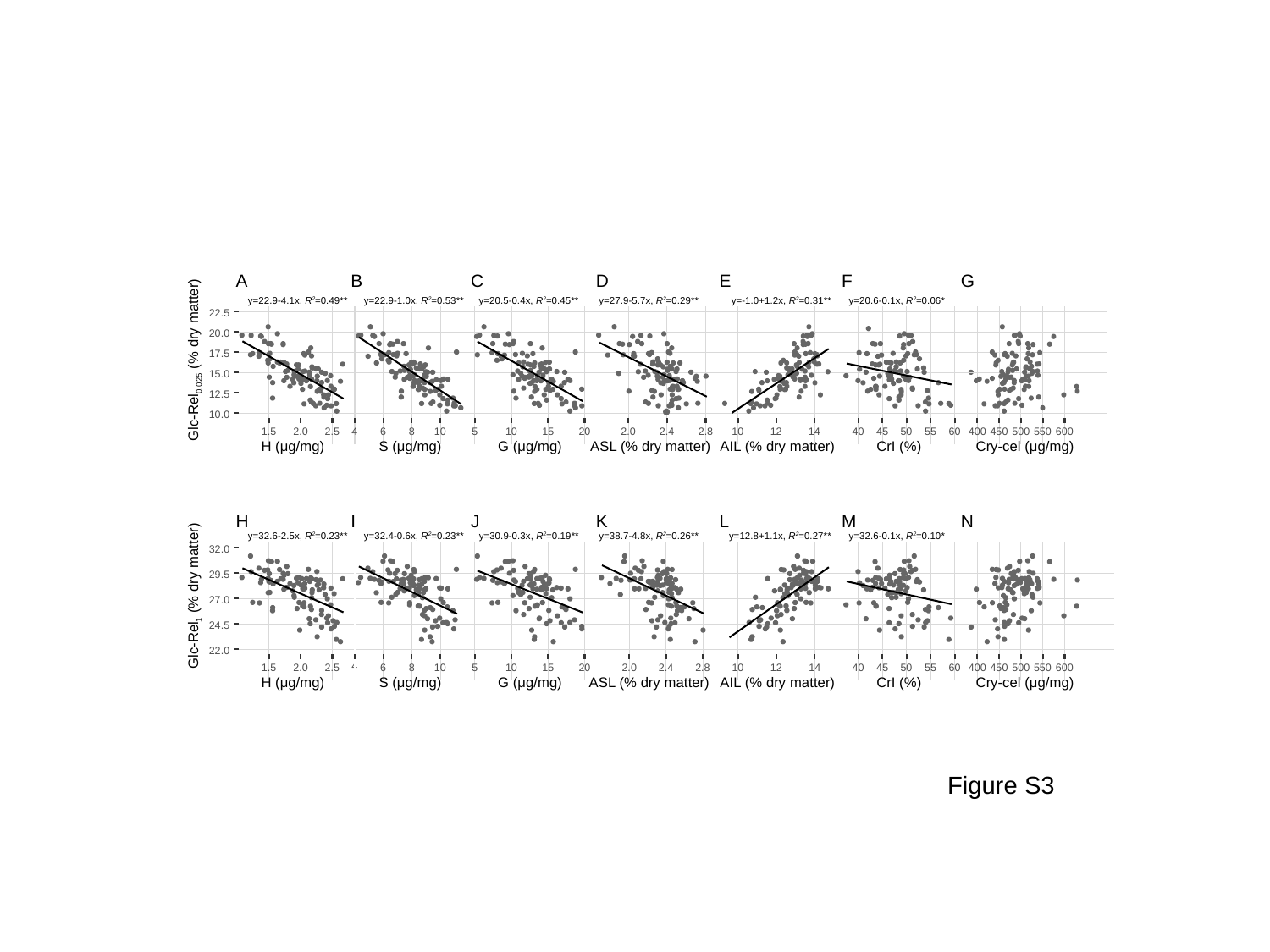

A
B
C
D
E
F
G

22.5

20.0

17.5

Glc-Rel0.025 (% dry matter)

15.0

12.5

10.0

1.5
2.0
2.5
H (μg/mg)
y=22.9-4.1x, R2=0.49**
y=22.9-1.0x, R2=0.53**

6
8
10
4
S (μg/mg)
y=20.5-0.4x, R2=0.45**

10
15
20
5
G (μg/mg)
y=27.9-5.7x, R2=0.29**

2.0
2.8
2.4
ASL (% dry matter)
y=-1.0+1.2x, R2=0.31**

10
12
14
AIL (% dry matter)
y=20.6-0.1x, R2=0.06*

40
50
60
45
55
CrI (%)

400
450
500
550
600
Cry-cel (μg/mg)
H
I
J
K
L
M
N

32.0

29.5

Glc-Rel1 (% dry matter)

27.0

24.5

22.0

1.5
2.0
2.5
H (μg/mg)
y=32.6-2.5x, R2=0.23**
y=32.4-0.6x, R2=0.23**

4
6
8
10
S (μg/mg)
y=30.9-0.3x, R2=0.19**

10
15
20
5
G (μg/mg)
y=38.7-4.8x, R2=0.26**

2.0
2.8
2.4
ASL (% dry matter)
y=12.8+1.1x, R2=0.27**

10
12
14
AIL (% dry matter)
y=32.6-0.1x, R2=0.10*

40
50
60
45
55
CrI (%)

400
450
500
550
600
Cry-cel (μg/mg)
Figure S3